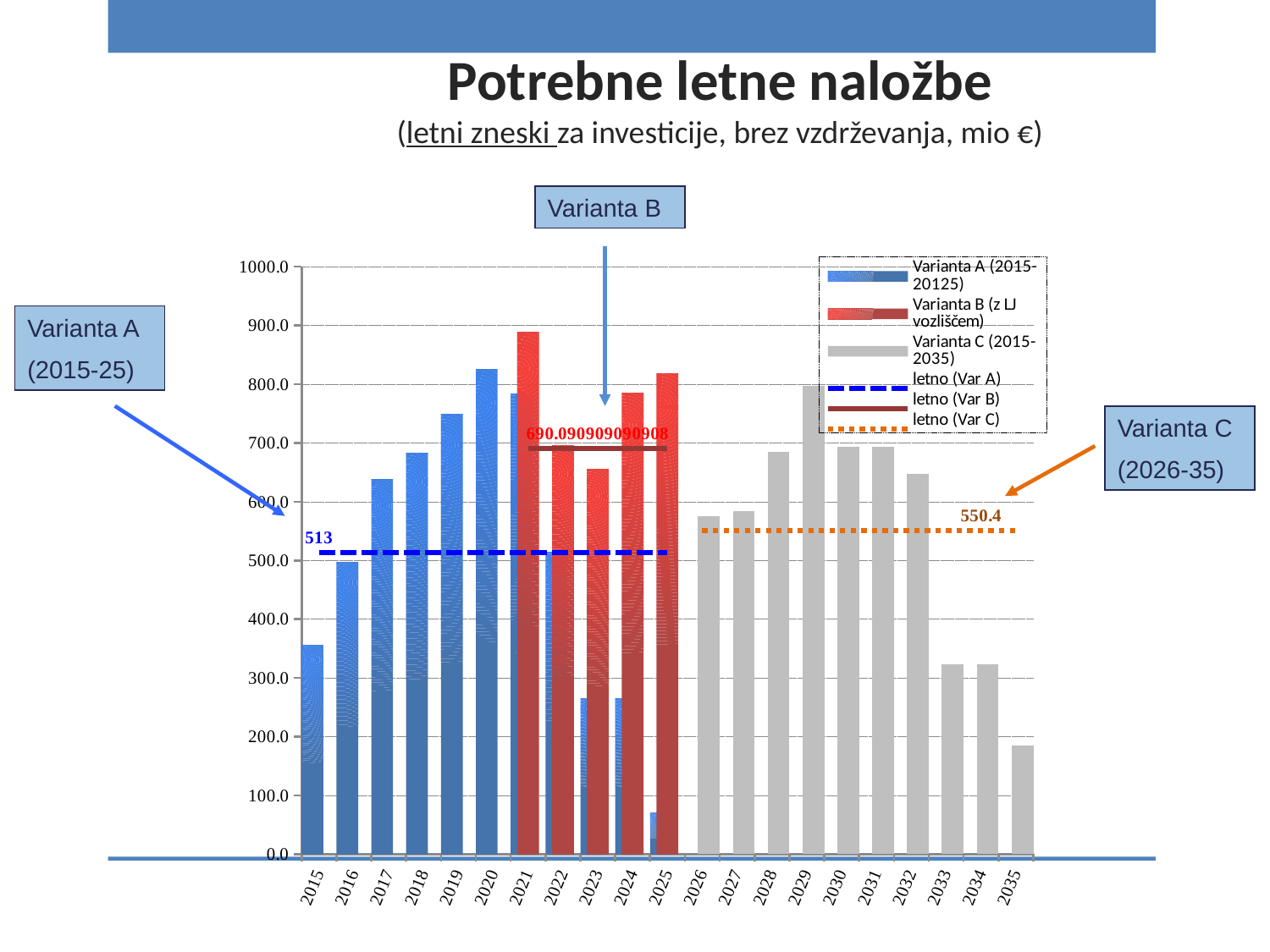

# Potrebne letne naložbe (letni zneski za investicije, brez vzdrževanja, mio €)
Varianta B

### Chart

| Category | Varianta A (2015-20125) | Varianta B (z LJ vozliščem) | Varianta C (2015-2035) | letno (Var A) | letno (Var B) | letno (Var C) |
|---|---|---|---|---|---|---|
| 2015.0 | 356.0 | None | None | 513.4000000000001 | None | None |
| 2016.0 | 496.7 | None | None | 513.4000000000001 | None | None |
| 2017.0 | 637.5 | None | None | 513.4000000000001 | None | None |
| 2018.0 | 682.1333333333336 | None | None | 513.4000000000001 | None | None |
| 2019.0 | 749.2333333333336 | None | None | 513.4000000000001 | None | None |
| 2020.0 | 825.8333333333333 | None | None | 513.4000000000001 | None | None |
| 2021.0 | 784.2 | 888.2 | None | 513.4000000000001 | 690.090909090908 | None |
| 2022.0 | 514.0 | 696.0 | None | 513.4000000000001 | 690.090909090908 | None |
| 2023.0 | 265.5 | 655.5 | None | 513.4000000000001 | 690.090909090908 | None |
| 2024.0 | 265.5 | 785.5 | None | 513.4000000000001 | 690.090909090908 | None |
| 2025.0 | 70.8 | 818.4 | None | 513.4000000000001 | 690.090909090908 | None |
| 2026.0 | None | None | 574.8 | None | None | 550.3999999999999 |
| 2027.0 | None | None | 583.4000000000001 | None | None | 550.3999999999999 |
| 2028.0 | None | None | 684.4 | None | None | 550.3999999999999 |
| 2029.0 | None | None | 797.0 | None | None | 550.3999999999999 |
| 2030.0 | None | None | 693.0 | None | None | 550.3999999999999 |
| 2031.0 | None | None | 693.0 | None | None | 550.3999999999999 |
| 2032.0 | None | None | 646.8000000000001 | None | None | 550.3999999999999 |
| 2033.0 | None | None | 323.3999999999999 | None | None | 550.3999999999999 |
| 2034.0 | None | None | 323.3999999999999 | None | None | 550.3999999999999 |
| 2035.0 | None | None | 184.8 | None | None | 550.3999999999999 |
Varianta A
(2015-25)

Varianta C
(2026-35)